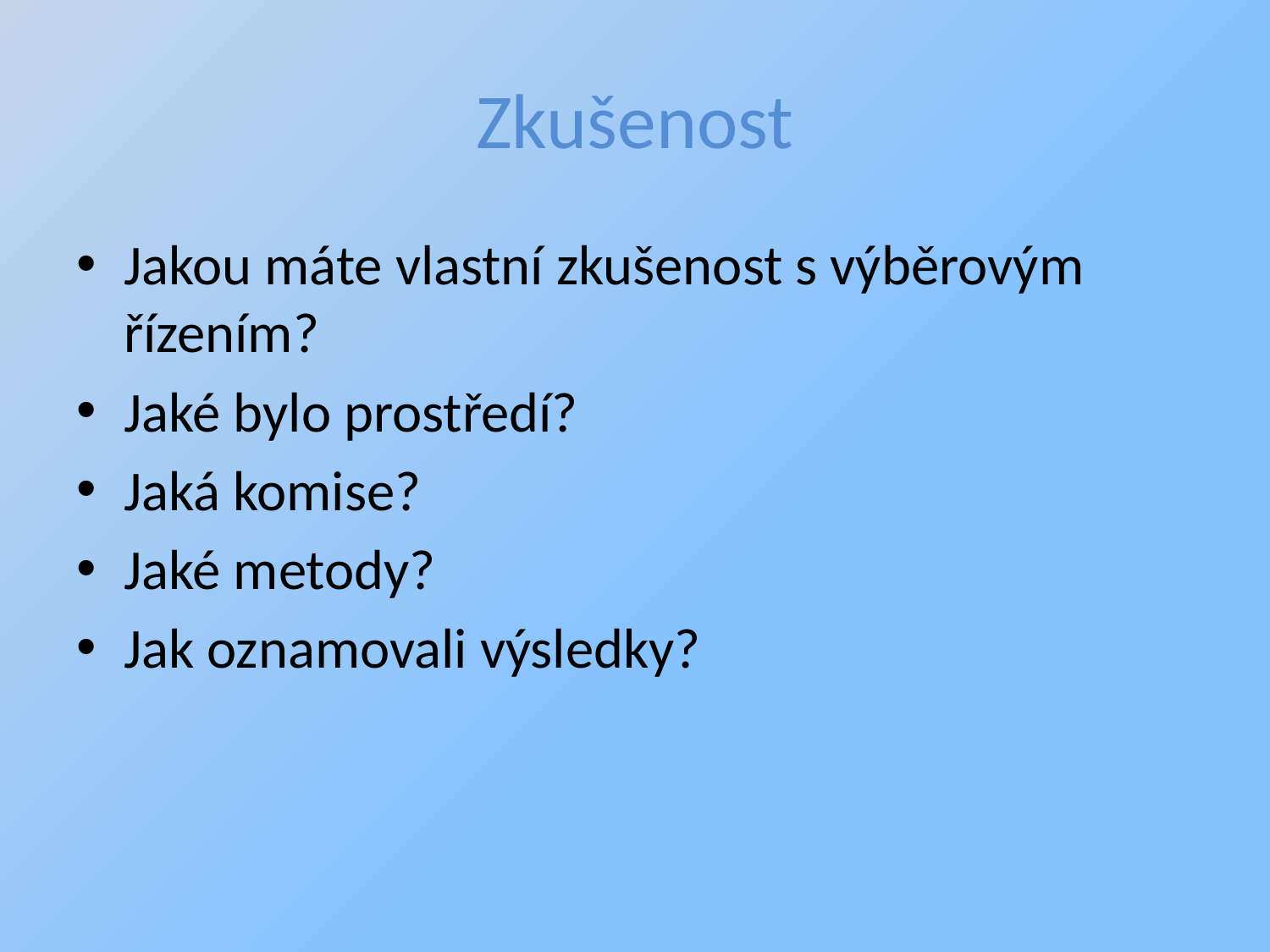

# Zkušenost
Jakou máte vlastní zkušenost s výběrovým řízením?
Jaké bylo prostředí?
Jaká komise?
Jaké metody?
Jak oznamovali výsledky?